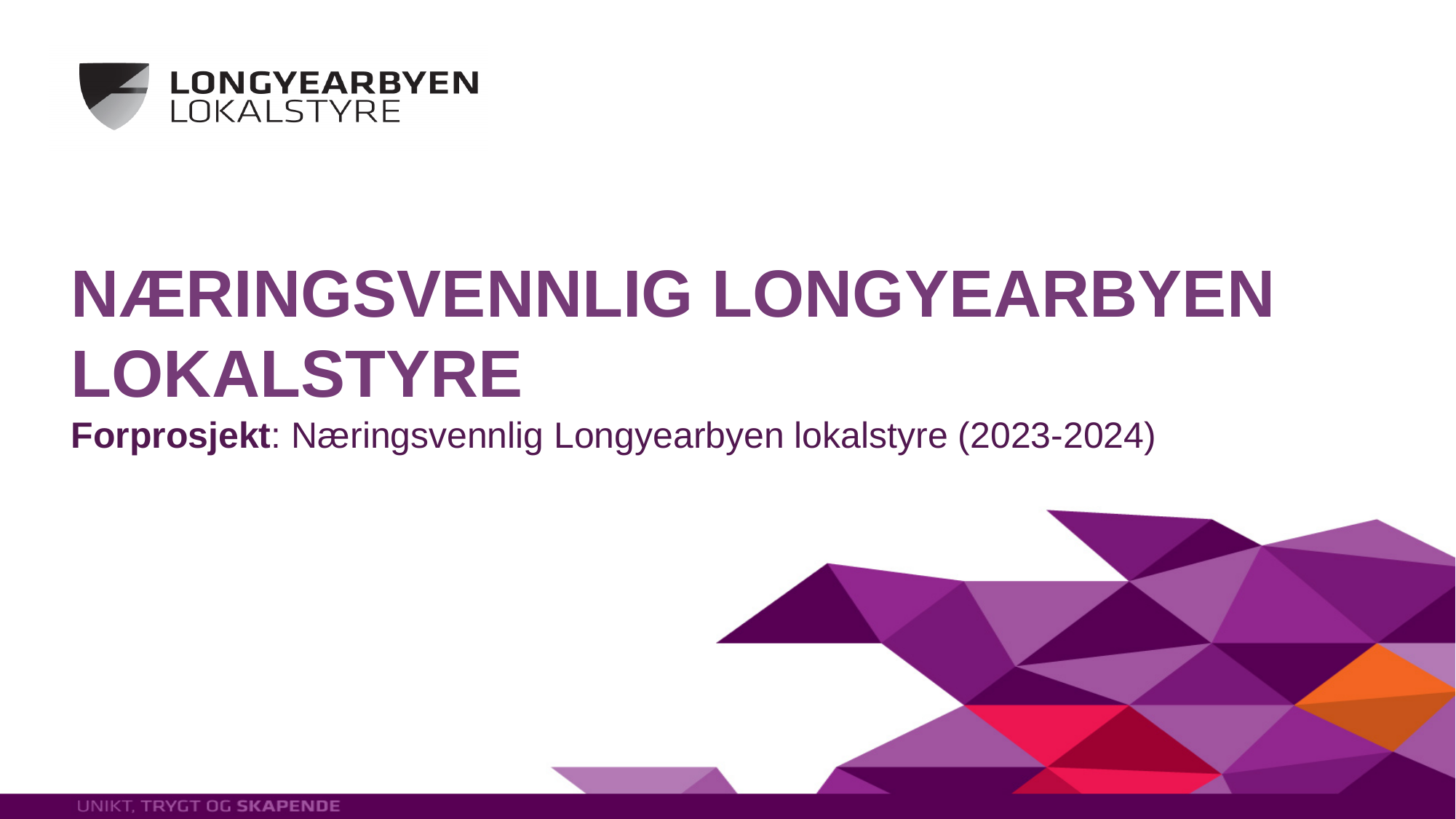

# NÆRINGSVENNLIG LONGYEARBYEN LOKALSTYRE
Forprosjekt: Næringsvennlig Longyearbyen lokalstyre (2023-2024)